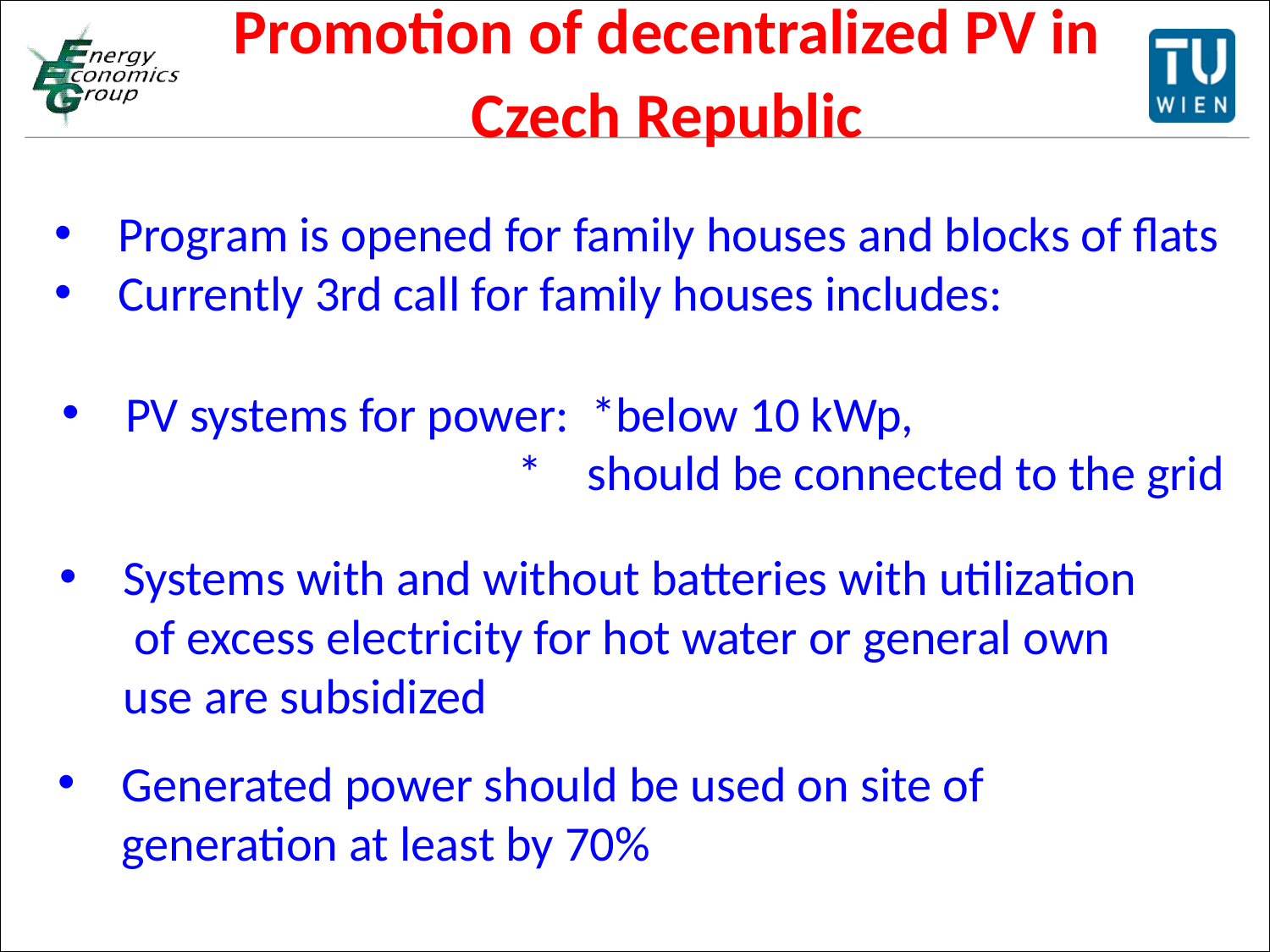

Promotion of decentralized PV in Czech Republic
Program is opened for family houses and blocks of flats
Currently 3rd call for family houses includes:
PV systems for power:  *below 10 kWp,
                                   *    should be connected to the grid
Systems with and without batteries with utilization
 of excess electricity for hot water or general own
use are subsidized
Generated power should be used on site of
generation at least by 70%